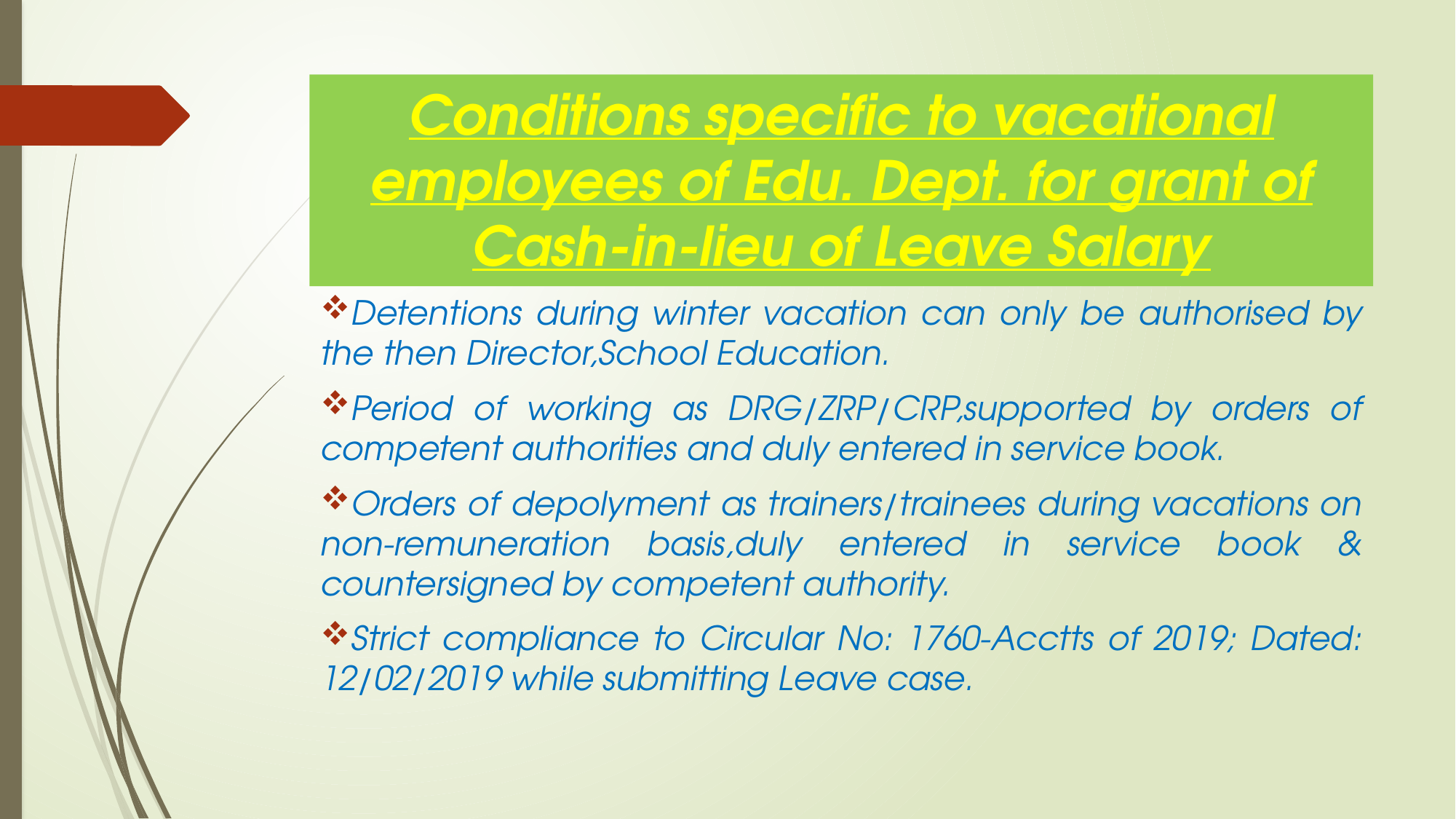

# Conditions specific to vacational employees of Edu. Dept. for grant of Cash-in-lieu of Leave Salary
Detentions during winter vacation can only be authorised by the then Director,School Education.
Period of working as DRG/ZRP/CRP,supported by orders of competent authorities and duly entered in service book.
Orders of depolyment as trainers/trainees during vacations on non-remuneration basis,duly entered in service book & countersigned by competent authority.
Strict compliance to Circular No: 1760-Acctts of 2019; Dated: 12/02/2019 while submitting Leave case.